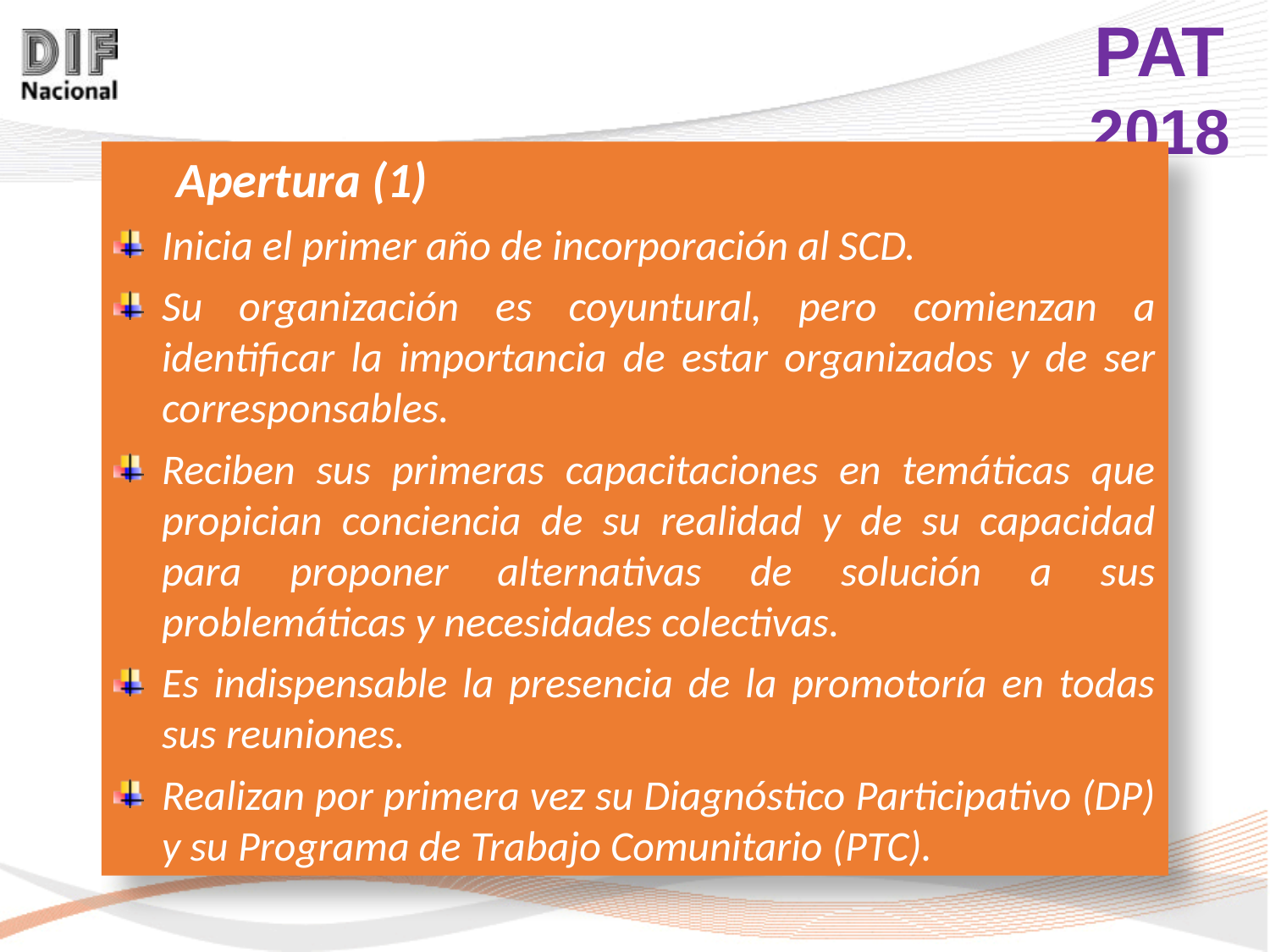

Apertura (1)
Inicia el primer año de incorporación al SCD.
Su organización es coyuntural, pero comienzan a identificar la importancia de estar organizados y de ser corresponsables.
Reciben sus primeras capacitaciones en temáticas que propician conciencia de su realidad y de su capacidad para proponer alternativas de solución a sus problemáticas y necesidades colectivas.
Es indispensable la presencia de la promotoría en todas sus reuniones.
Realizan por primera vez su Diagnóstico Participativo (DP) y su Programa de Trabajo Comunitario (PTC).